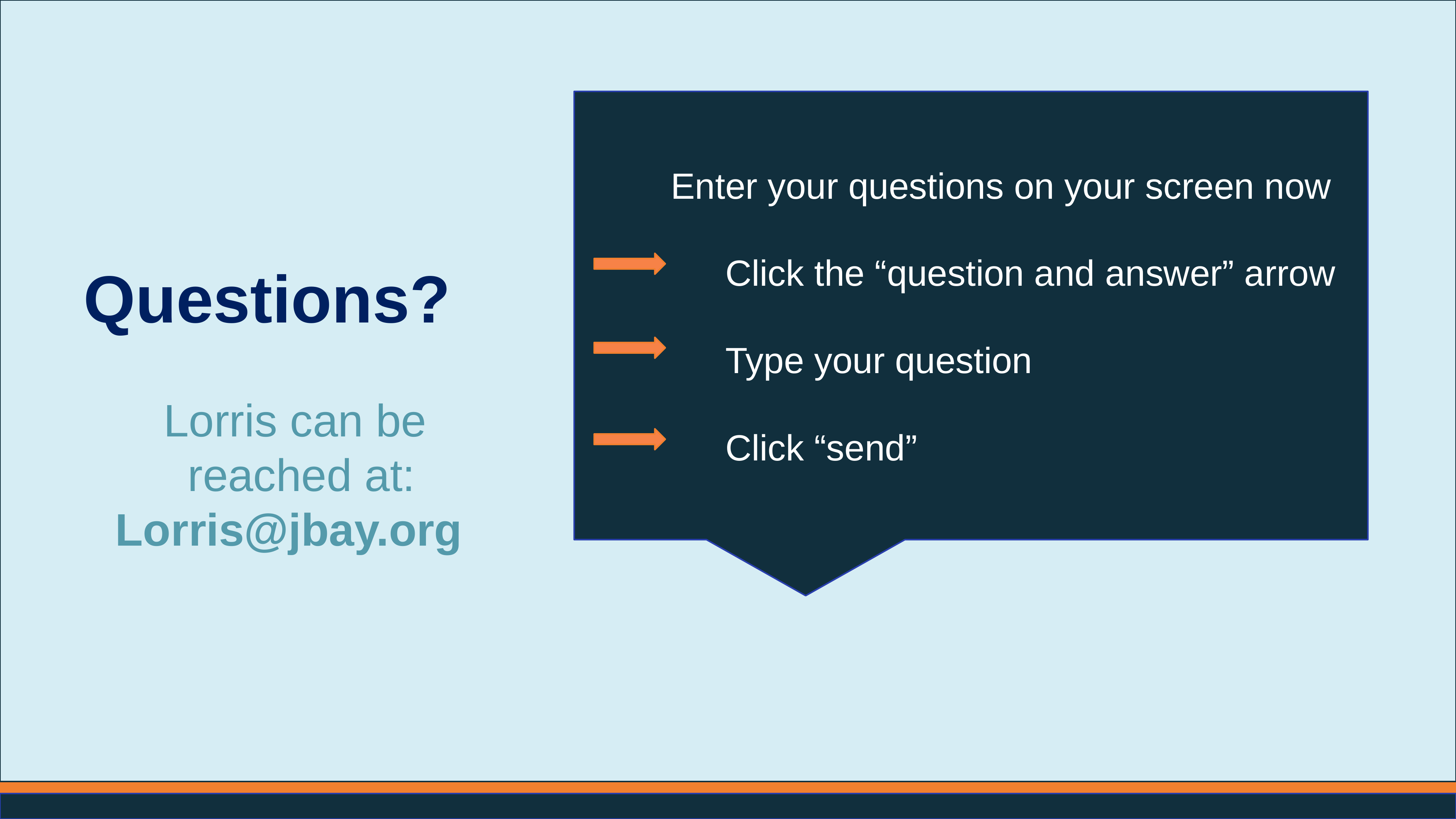

Enter your questions on your screen now

	Click the “question and answer” arrow

	Type your question

	Click “send”
Questions?

Lorris can be
 reached at:
Lorris@jbay.org